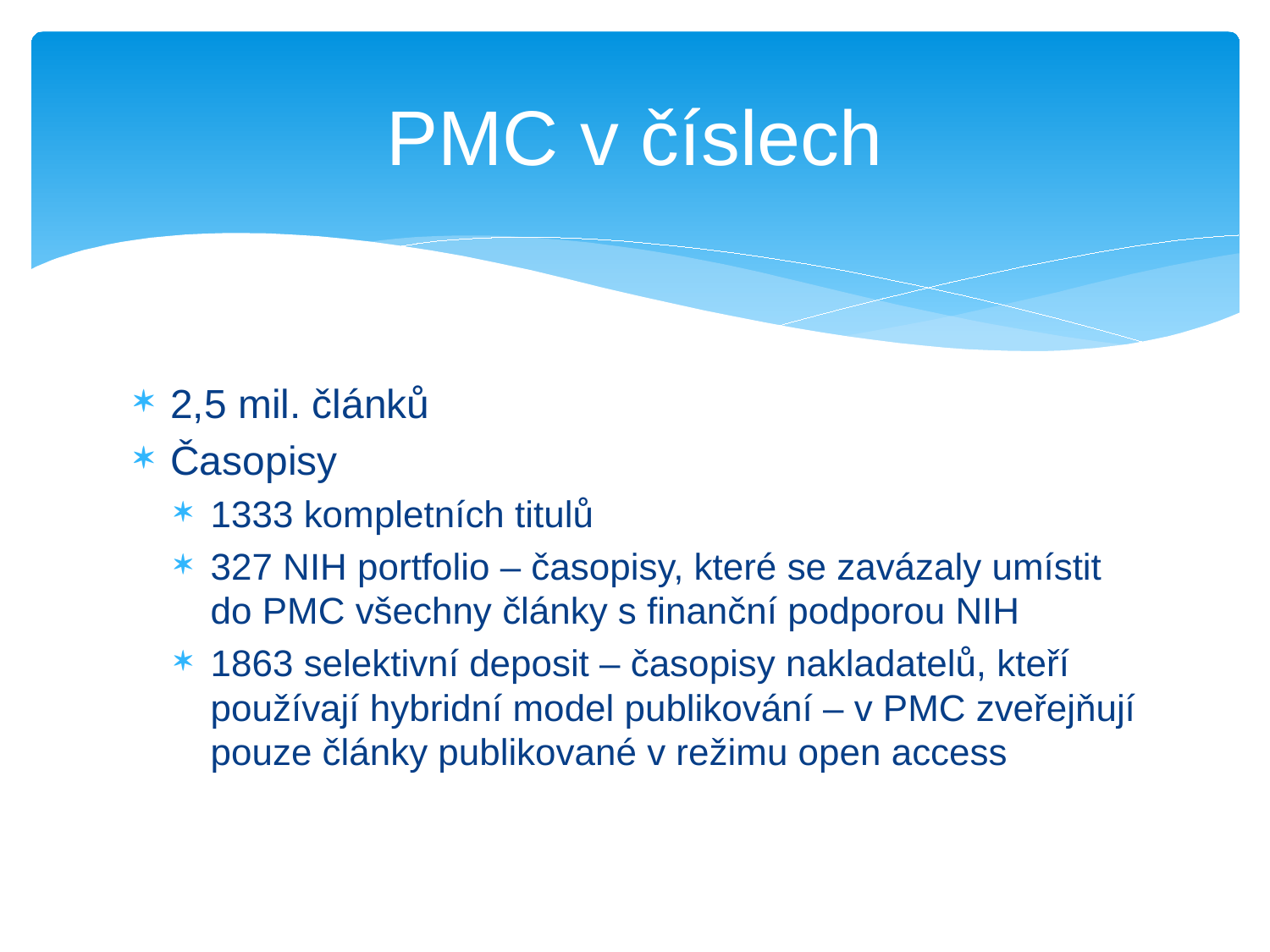

# PMC v číslech
2,5 mil. článků
Časopisy
1333 kompletních titulů
327 NIH portfolio – časopisy, které se zavázaly umístit do PMC všechny články s finanční podporou NIH
1863 selektivní deposit – časopisy nakladatelů, kteří používají hybridní model publikování – v PMC zveřejňují pouze články publikované v režimu open access